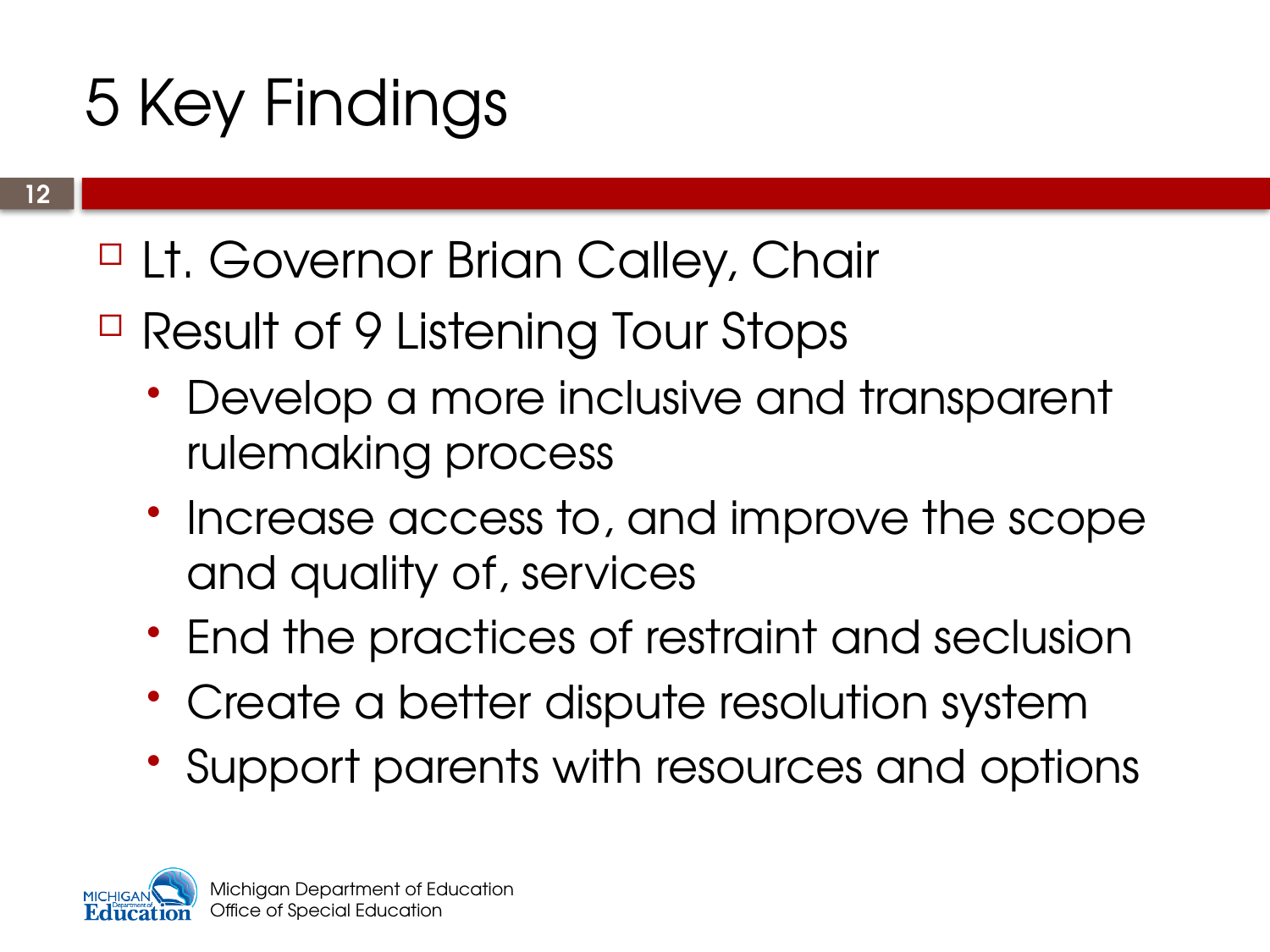

# 5 Key Findings
12
Lt. Governor Brian Calley, Chair
Result of 9 Listening Tour Stops
Develop a more inclusive and transparent rulemaking process
Increase access to, and improve the scope and quality of, services
End the practices of restraint and seclusion
Create a better dispute resolution system
Support parents with resources and options
Michigan Department of Education
Office of Special Education